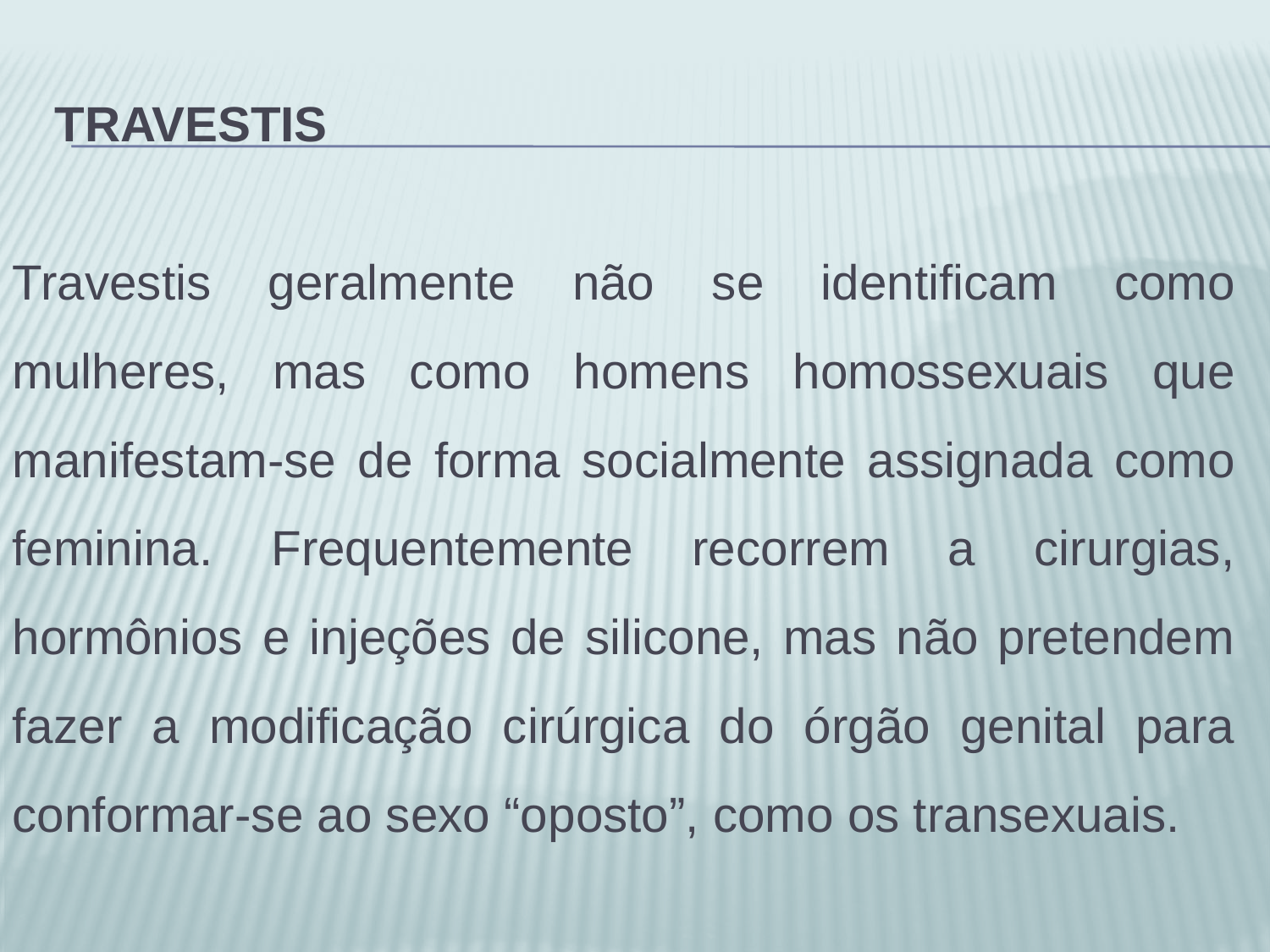

# Travestis

Travestis geralmente não se identificam como mulheres, mas como homens homossexuais que manifestam-se de forma socialmente assignada como feminina. Frequentemente recorrem a cirurgias, hormônios e injeções de silicone, mas não pretendem fazer a modificação cirúrgica do órgão genital para conformar-se ao sexo “oposto”, como os transexuais.